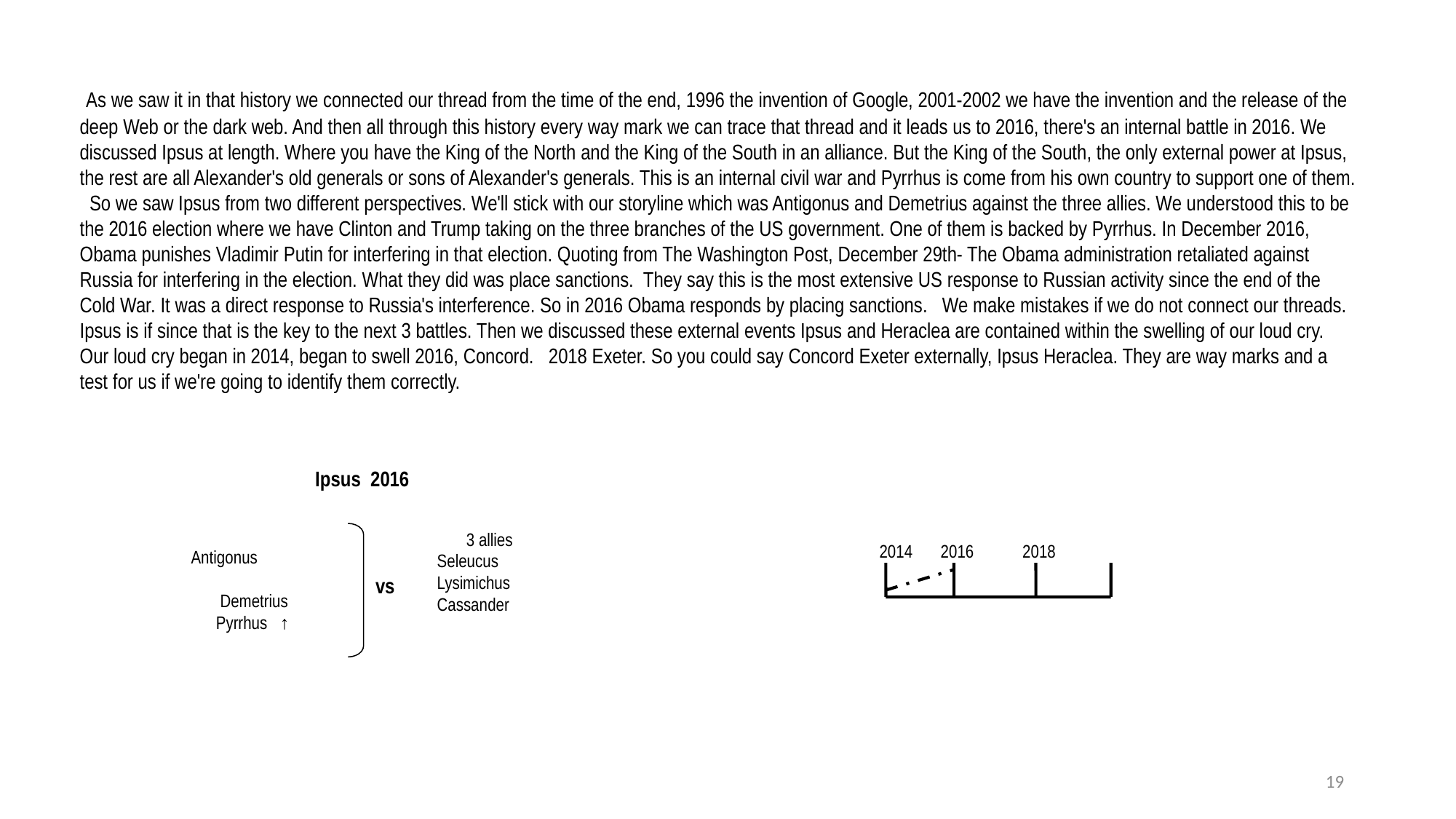

As we saw it in that history we connected our thread from the time of the end, 1996 the invention of Google, 2001-2002 we have the invention and the release of the deep Web or the dark web. And then all through this history every way mark we can trace that thread and it leads us to 2016, there's an internal battle in 2016. We discussed Ipsus at length. Where you have the King of the North and the King of the South in an alliance. But the King of the South, the only external power at Ipsus, the rest are all Alexander's old generals or sons of Alexander's generals. This is an internal civil war and Pyrrhus is come from his own country to support one of them.   So we saw Ipsus from two different perspectives. We'll stick with our storyline which was Antigonus and Demetrius against the three allies. We understood this to be the 2016 election where we have Clinton and Trump taking on the three branches of the US government. One of them is backed by Pyrrhus. In December 2016, Obama punishes Vladimir Putin for interfering in that election. Quoting from The Washington Post, December 29th- The Obama administration retaliated against Russia for interfering in the election. What they did was place sanctions.  They say this is the most extensive US response to Russian activity since the end of the Cold War. It was a direct response to Russia's interference. So in 2016 Obama responds by placing sanctions.   We make mistakes if we do not connect our threads. Ipsus is if since that is the key to the next 3 battles. Then we discussed these external events Ipsus and Heraclea are contained within the swelling of our loud cry. Our loud cry began in 2014, began to swell 2016, Concord.   2018 Exeter. So you could say Concord Exeter externally, Ipsus Heraclea. They are way marks and a test for us if we're going to identify them correctly.
Ipsus  2016

3 allies
Seleucus           Lysimichus
Cassander

2014
2016
2018
Antigonus                                                           Demetrius
      Pyrrhus   ↑

vs

19